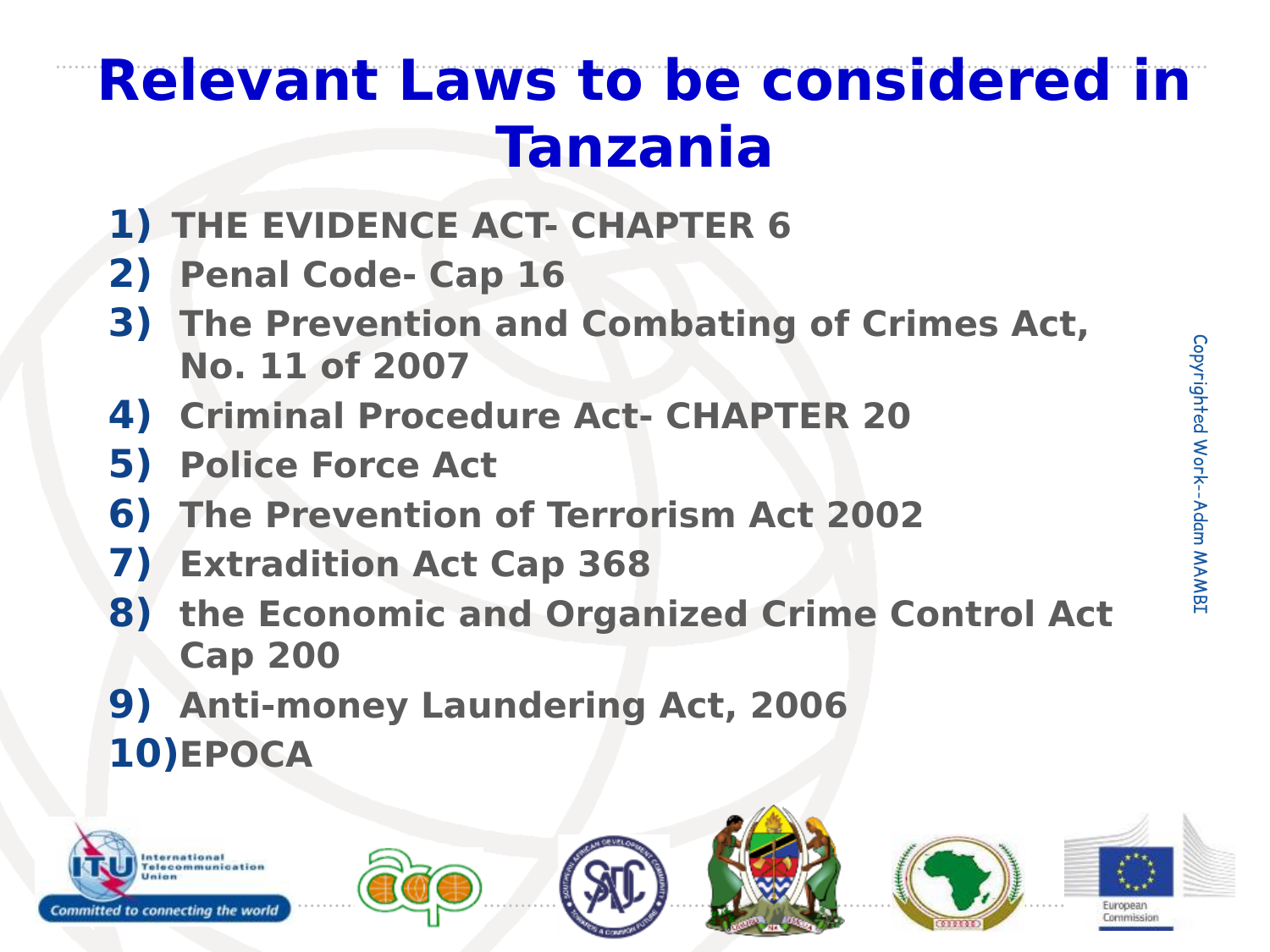

06/03/2013
# Relevant Laws to be considered in Tanzania
THE EVIDENCE ACT- CHAPTER 6
Penal Code- Cap 16
The Prevention and Combating of Crimes Act, No. 11 of 2007
Criminal Procedure Act- CHAPTER 20
Police Force Act
The Prevention of Terrorism Act 2002
Extradition Act Cap 368
the Economic and Organized Crime Control Act Cap 200
Anti-money Laundering Act, 2006
EPOCA

Copyrighted Work--Adam MAMBI
28